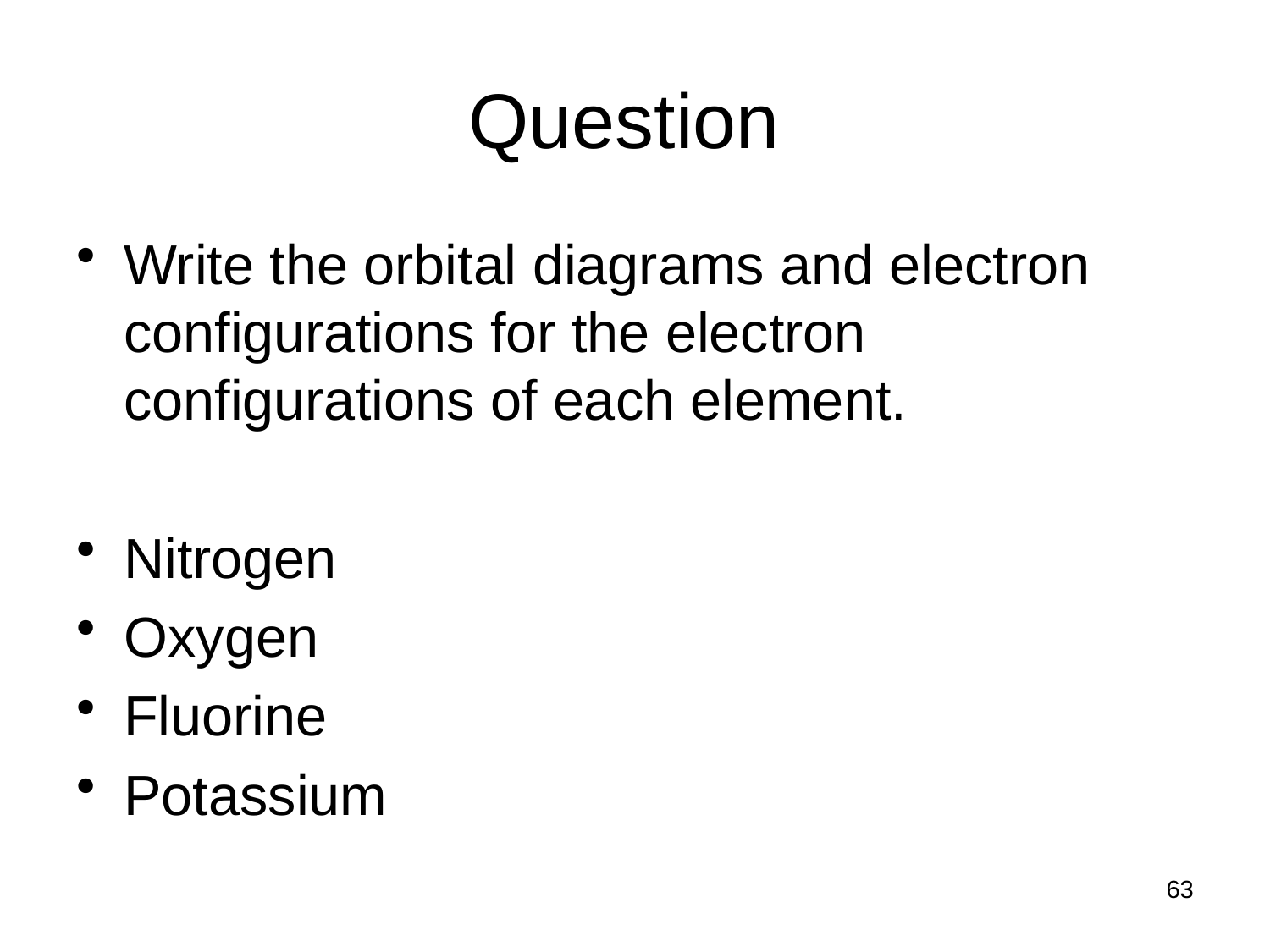

# Question
Write the orbital diagrams and electron configurations for the electron configurations of each element.

Nitrogen
Oxygen
Fluorine
Potassium
63